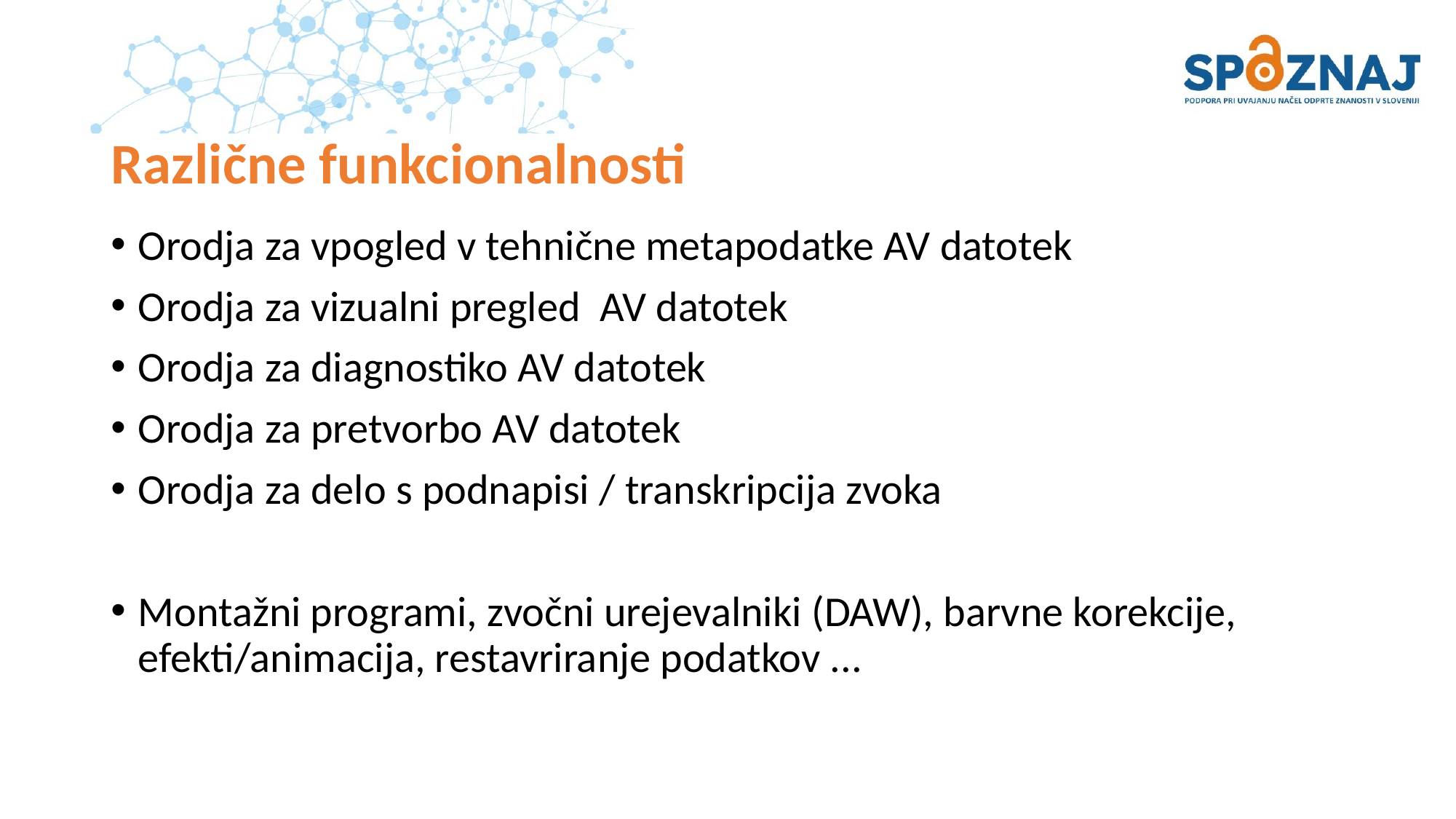

# Različne funkcionalnosti
Orodja za vpogled v tehnične metapodatke AV datotek
Orodja za vizualni pregled  AV datotek
Orodja za diagnostiko AV datotek
Orodja za pretvorbo AV datotek
Orodja za delo s podnapisi / transkripcija zvoka

Montažni programi, zvočni urejevalniki (DAW), barvne korekcije, efekti/animacija, restavriranje podatkov ...